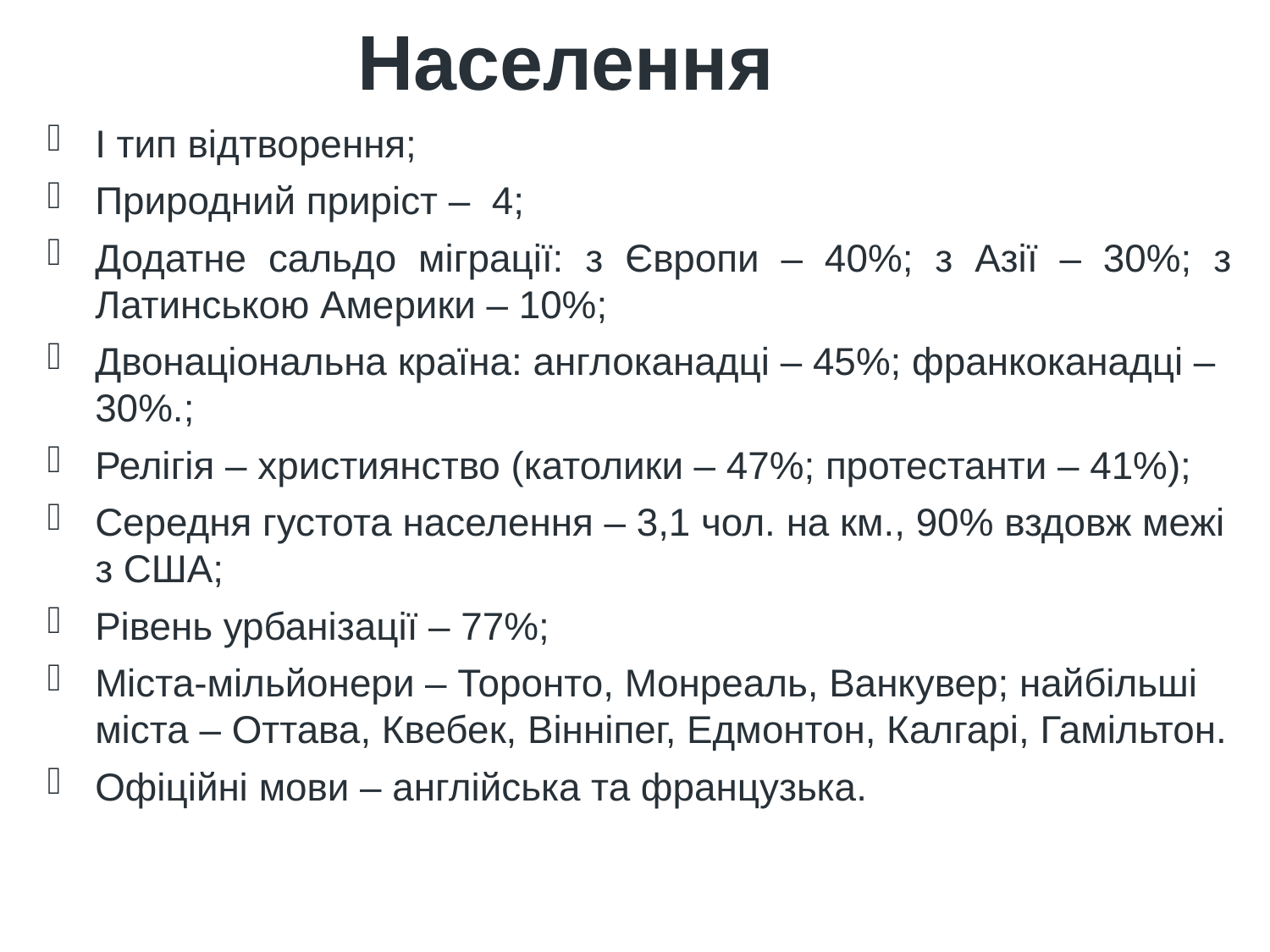

Населення

І тип відтворення;
Природний приріст –  4;
Додатне сальдо міграції: з Європи – 40%; з Азії – 30%; з Латинською Америки – 10%;
Двонаціональна країна: англоканадці – 45%; франкоканадці – 30%.;
Релігія – християнство (католики – 47%; протестанти – 41%);
Середня густота населення – 3,1 чол. на км., 90% вздовж межі з США;
Рівень урбанізації – 77%;
Міста-мільйонери – Торонто, Монреаль, Ванкувер; найбільші міста – Оттава, Квебек, Вінніпег, Едмонтон, Калгарі, Гамільтон.
Офіційні мови – англійська та французька.